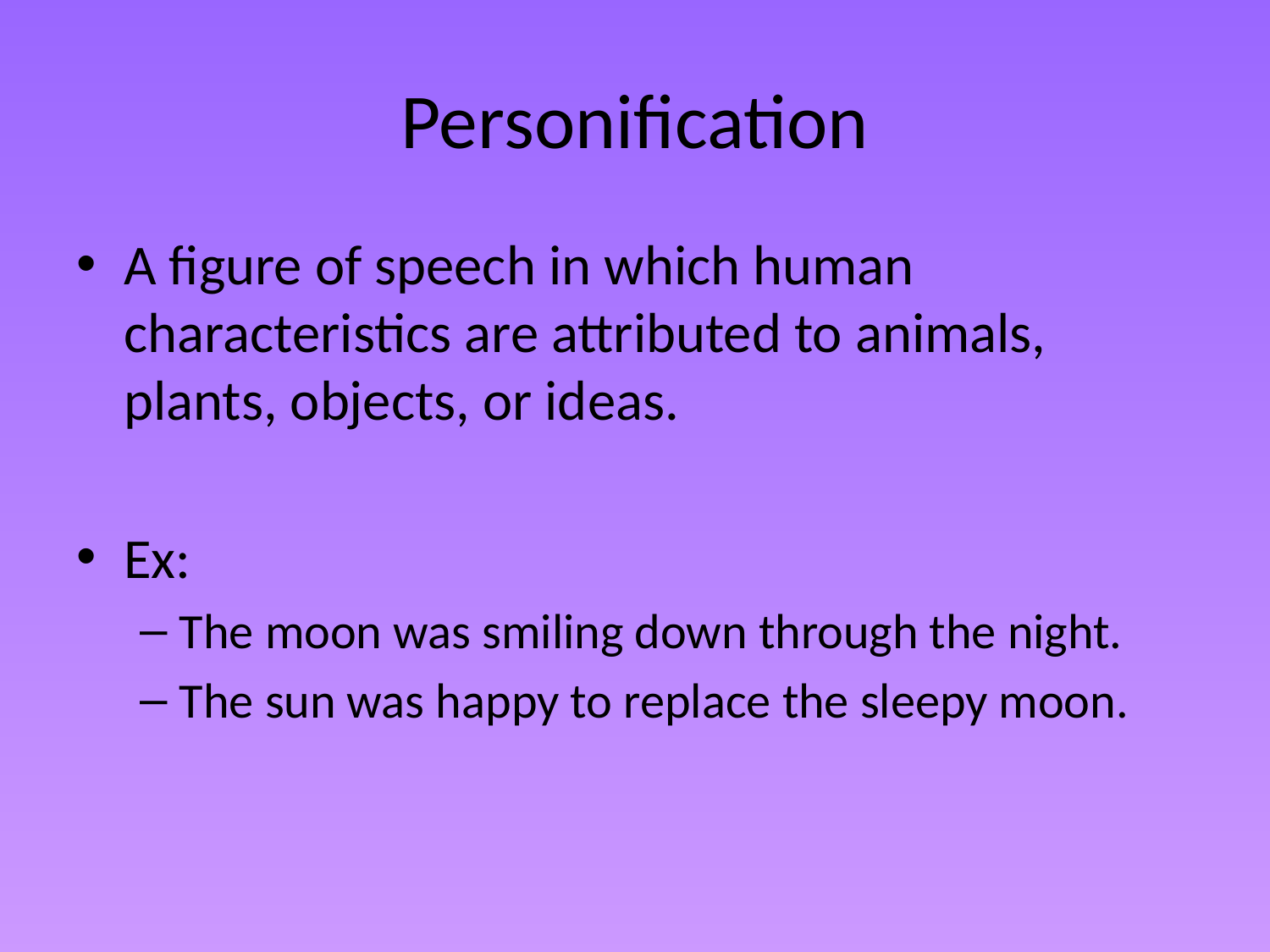

# Personification
A figure of speech in which human characteristics are attributed to animals, plants, objects, or ideas.

Ex:
The moon was smiling down through the night.
The sun was happy to replace the sleepy moon.